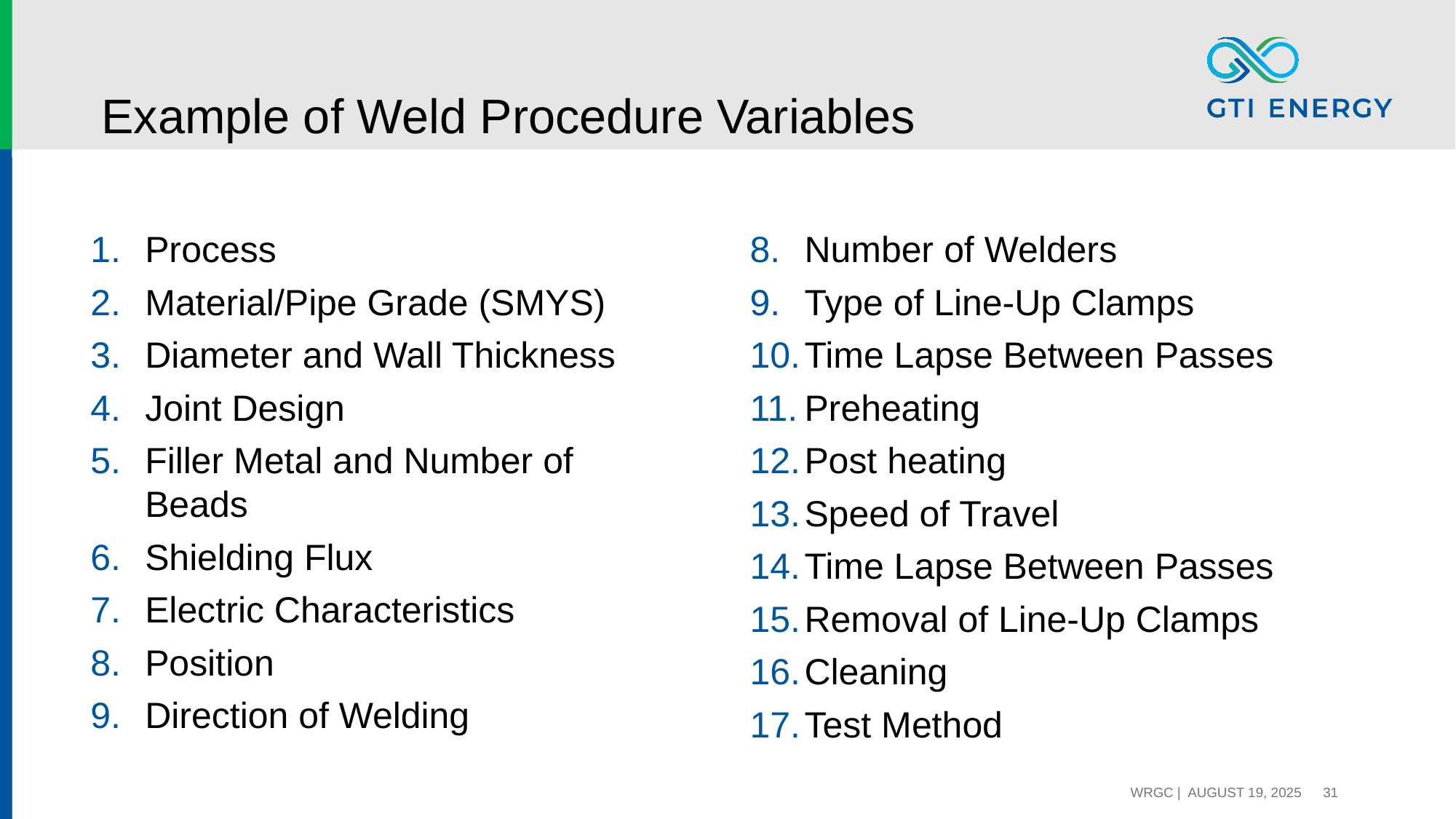

# Example of Weld Procedure Variables
Number of Welders
Type of Line-Up Clamps
Time Lapse Between Passes
Preheating
Post heating
Speed of Travel
Time Lapse Between Passes
Removal of Line-Up Clamps
Cleaning
Test Method
Process
Material/Pipe Grade (SMYS)
Diameter and Wall Thickness
Joint Design
Filler Metal and Number of Beads
Shielding Flux
Electric Characteristics
Position
Direction of Welding

WRGC |  August 19, 2025
31